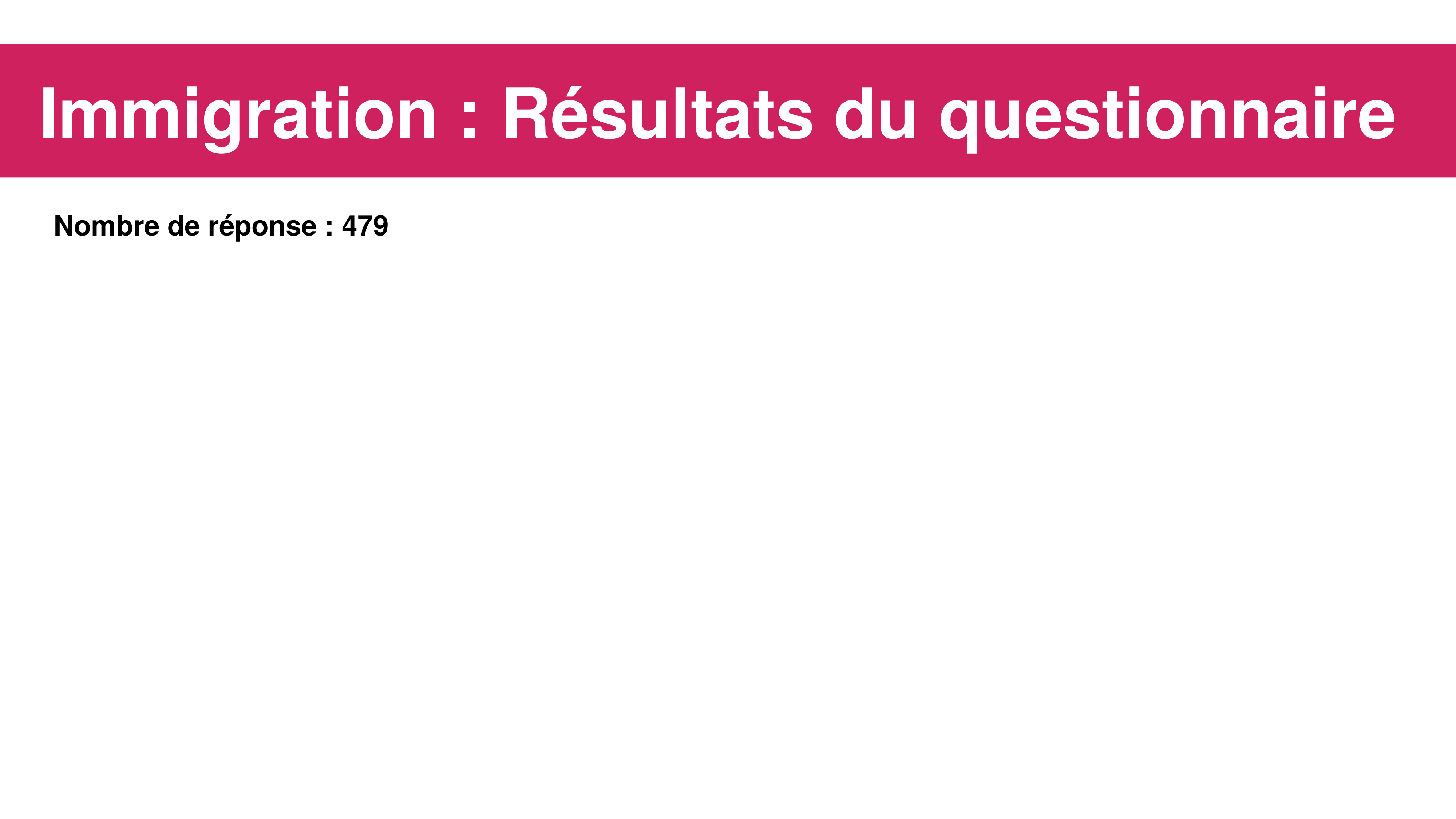

Immigration : Résultats du questionnaire
Nombre de réponse : 479